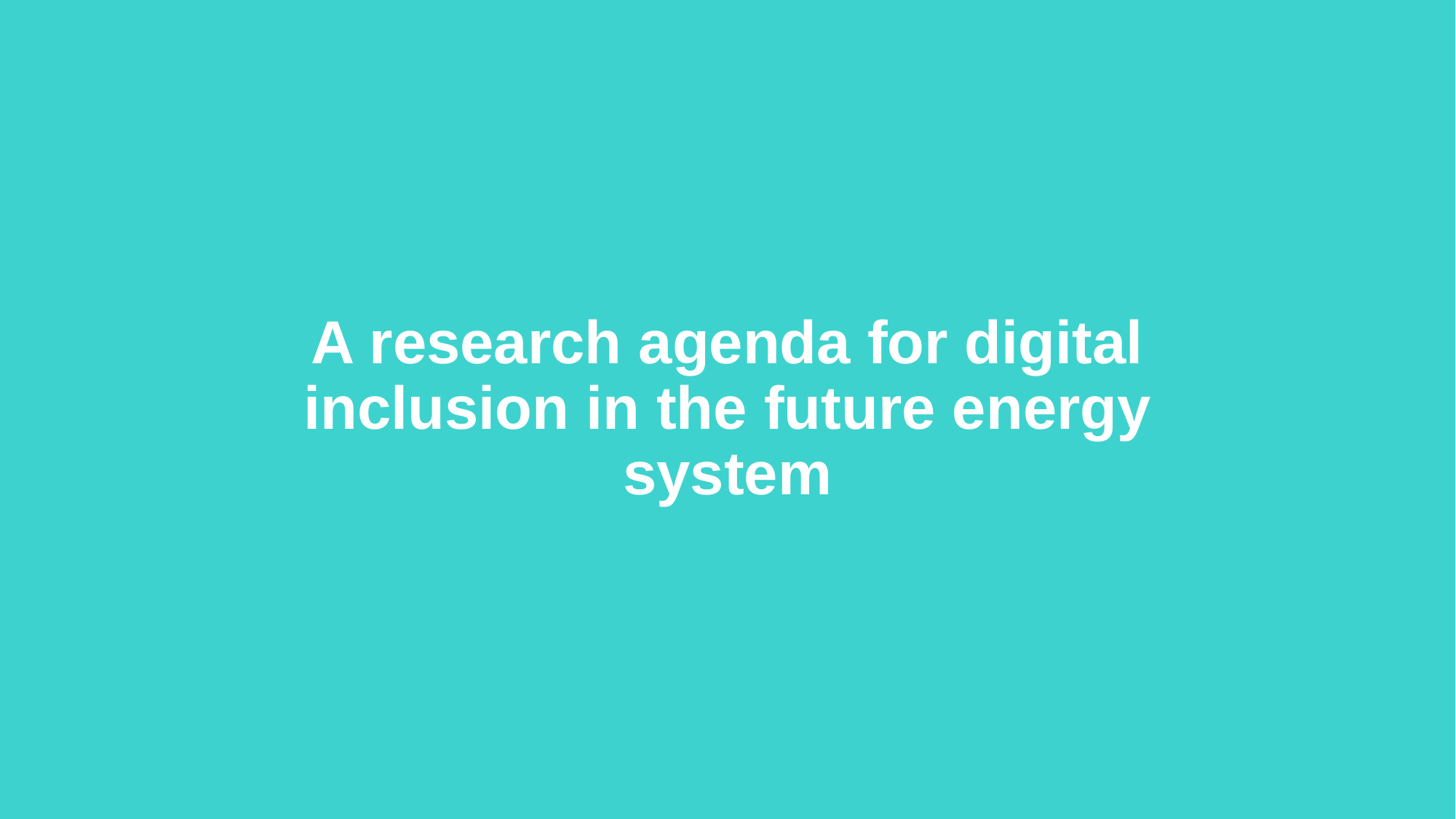

A research agenda for digital inclusion in the future energy system